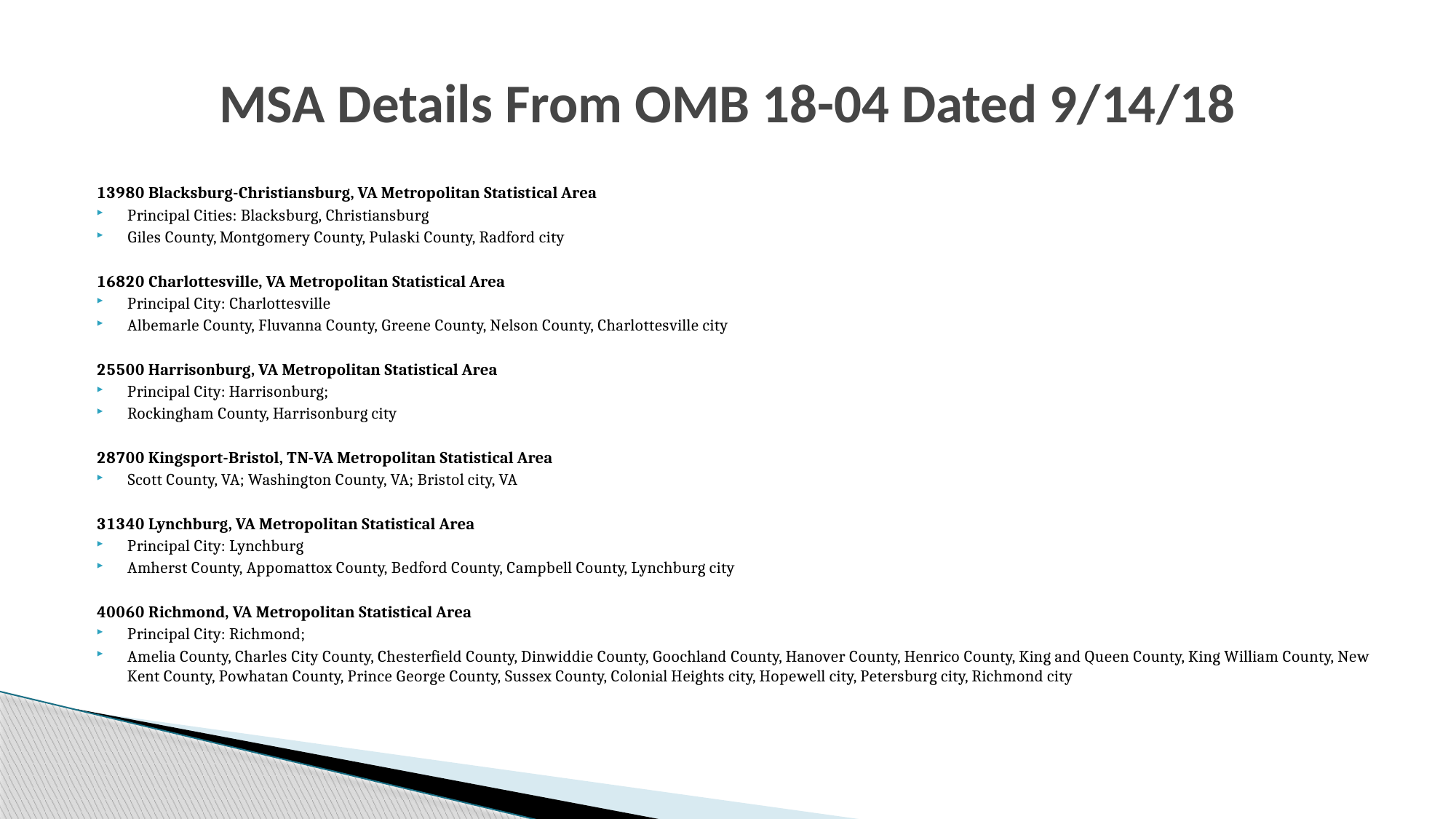

# MSA Details From OMB 18-04 Dated 9/14/18
13980 Blacksburg-Christiansburg, VA Metropolitan Statistical Area
Principal Cities: Blacksburg, Christiansburg
Giles County, Montgomery County, Pulaski County, Radford city

16820 Charlottesville, VA Metropolitan Statistical Area
Principal City: Charlottesville
Albemarle County, Fluvanna County, Greene County, Nelson County, Charlottesville city

25500 Harrisonburg, VA Metropolitan Statistical Area
Principal City: Harrisonburg;
Rockingham County, Harrisonburg city

28700 Kingsport-Bristol, TN-VA Metropolitan Statistical Area
Scott County, VA; Washington County, VA; Bristol city, VA

31340 Lynchburg, VA Metropolitan Statistical Area
Principal City: Lynchburg
Amherst County, Appomattox County, Bedford County, Campbell County, Lynchburg city

40060 Richmond, VA Metropolitan Statistical Area
Principal City: Richmond;
Amelia County, Charles City County, Chesterfield County, Dinwiddie County, Goochland County, Hanover County, Henrico County, King and Queen County, King William County, New Kent County, Powhatan County, Prince George County, Sussex County, Colonial Heights city, Hopewell city, Petersburg city, Richmond city